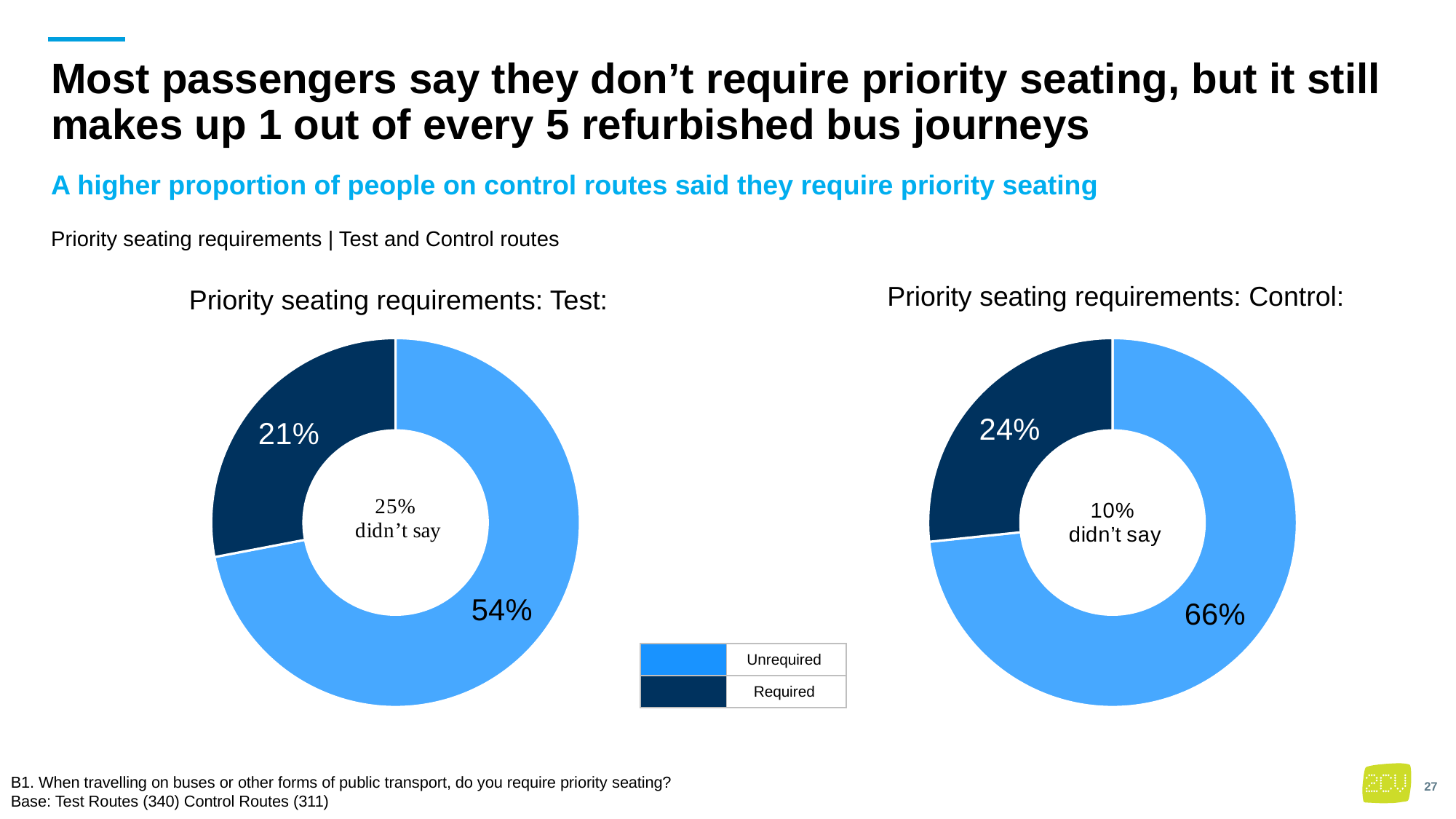

# Most passengers say they don’t require priority seating, but it still makes up 1 out of every 5 refurbished bus journeys
A higher proportion of people on control routes said they require priority seating
Priority seating requirements | Test and Control routes
Priority seating requirements: Control:
Priority seating requirements: Test:

### Chart

| Category | Total |
|---|---|
| Needs | 0.54 |
| Doesn't need | 0.21 |

### Chart

| Category | Total |
|---|---|
| Needs | 0.66 |
| Doesn't need | 0.24 |
|  | Unrequired |
| --- | --- |
|  | Required |
B1. When travelling on buses or other forms of public transport, do you require priority seating?
Base: Test Routes (340) Control Routes (311)